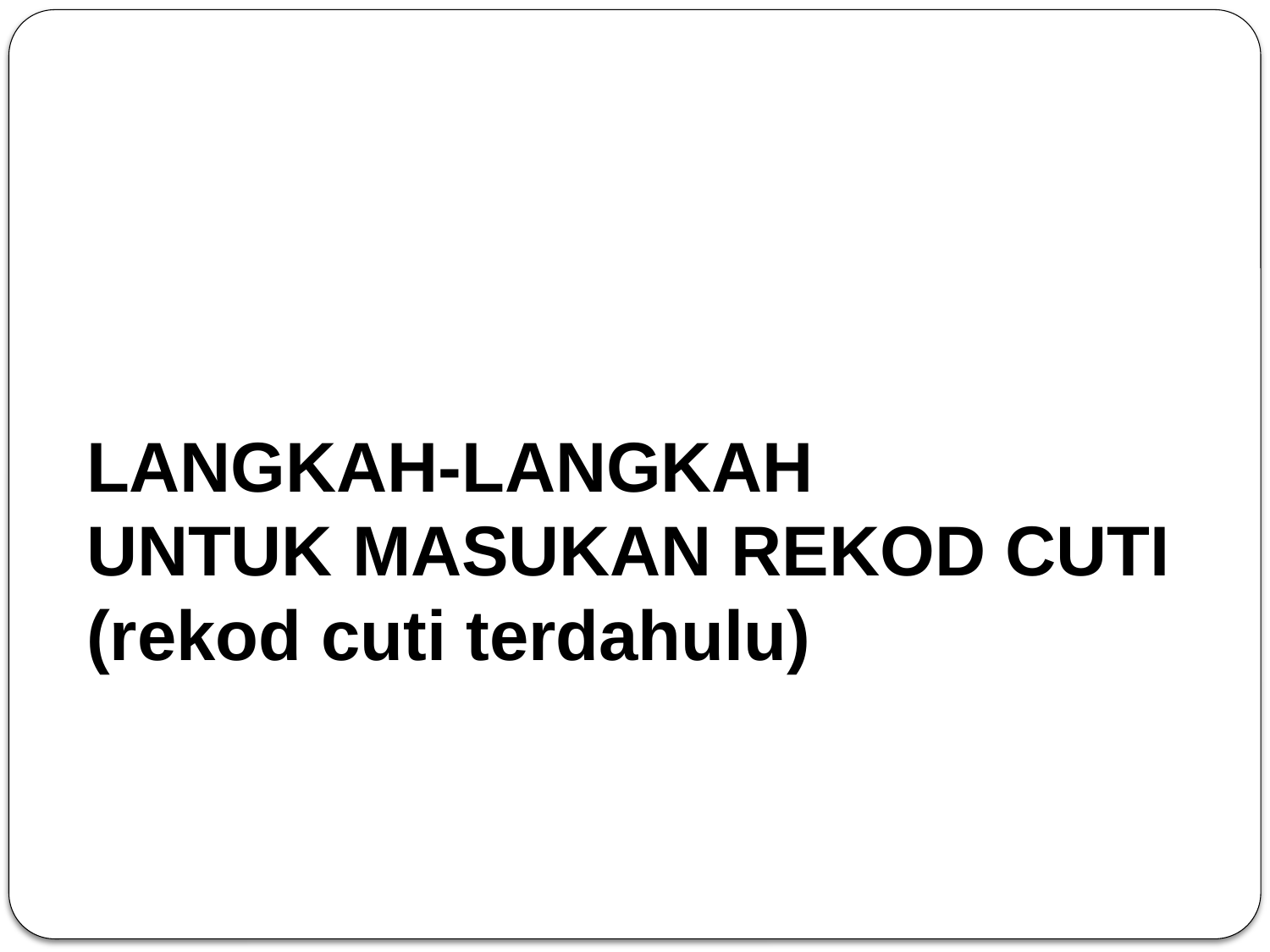

# LANGKAH-LANGKAH UNTUK MASUKAN REKOD CUTI (rekod cuti terdahulu)